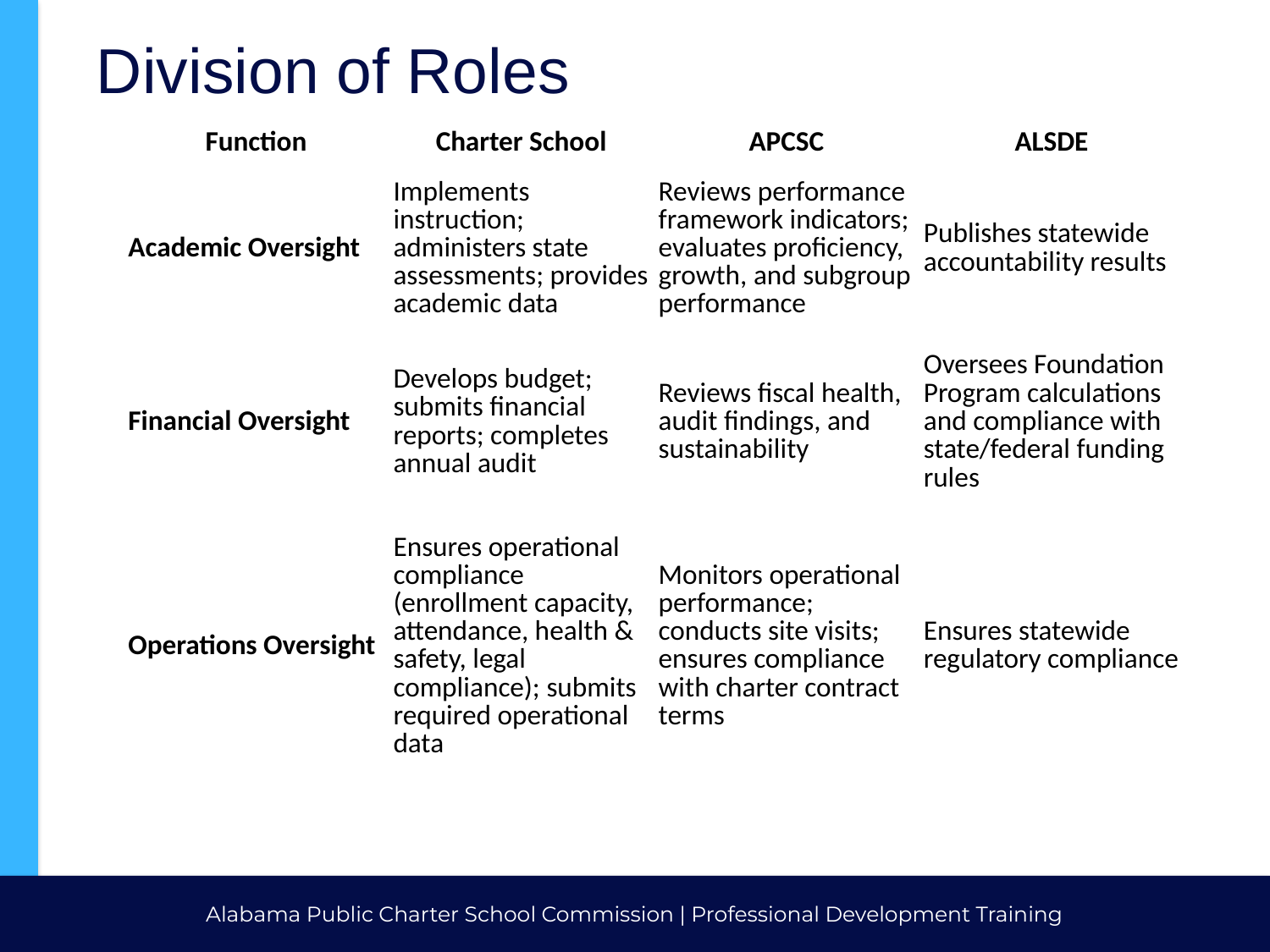

Division of Roles
| Function | Charter School | APCSC | ALSDE |
| --- | --- | --- | --- |
| Academic Oversight | Implements instruction; administers state assessments; provides academic data | Reviews performance framework indicators; evaluates proficiency, growth, and subgroup performance | Publishes statewide accountability results |
| Financial Oversight | Develops budget; submits financial reports; completes annual audit | Reviews fiscal health, audit findings, and sustainability | Oversees Foundation Program calculations and compliance with state/federal funding rules |
| Operations Oversight | Ensures operational compliance (enrollment capacity, attendance, health & safety, legal compliance); submits required operational data | Monitors operational performance; conducts site visits; ensures compliance with charter contract terms | Ensures statewide regulatory compliance |

Alabama Public Charter School Commission | Professional Development Training